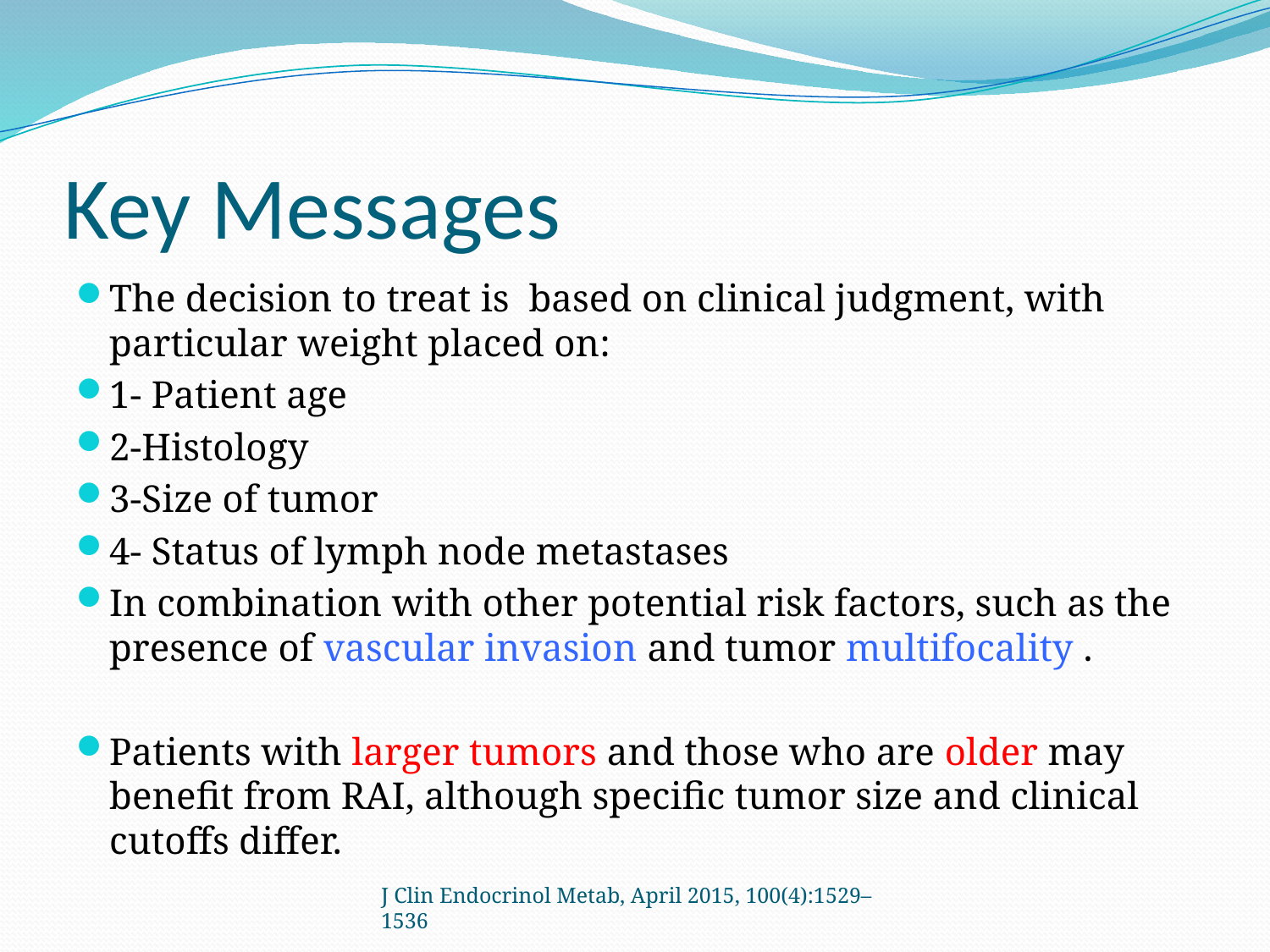

# Key Messages
The decision to treat is  based on clinical judgment, with particular weight placed on:
1- Patient age
2-Histology
3-Size of tumor
4- Status of lymph node metastases
In combination with other potential risk factors, such as the presence of vascular invasion and tumor multifocality .

Patients with larger tumors and those who are older may benefit from RAI, although specific tumor size and clinical cutoffs differ.

J Clin Endocrinol Metab, April 2015, 100(4):1529–1536